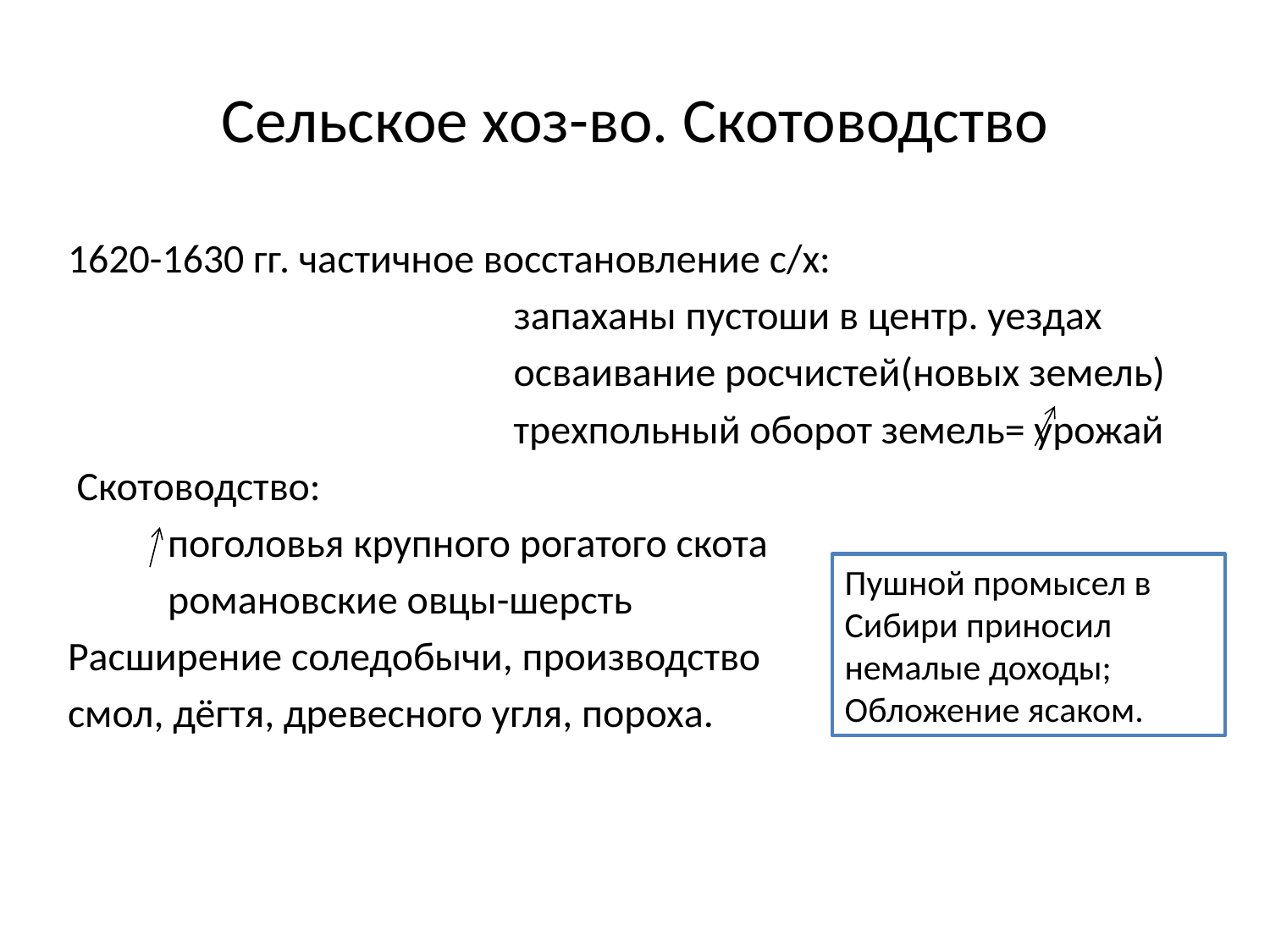

# Сельское хоз-во. Скотоводство
1620-1630 гг. частичное восстановление с/х:
                                                 запаханы пустоши в центр. уездах
                                                 осваивание росчистей(новых земель)
                                                 трехпольный оборот земель= урожай
 Скотоводство:
           поголовья крупного рогатого скота
           романовские овцы-шерсть
Расширение соледобычи, производство
смол, дёгтя, древесного угля, пороха.
Пушной промысел в Сибири приносил немалые доходы;
Обложение ясаком.